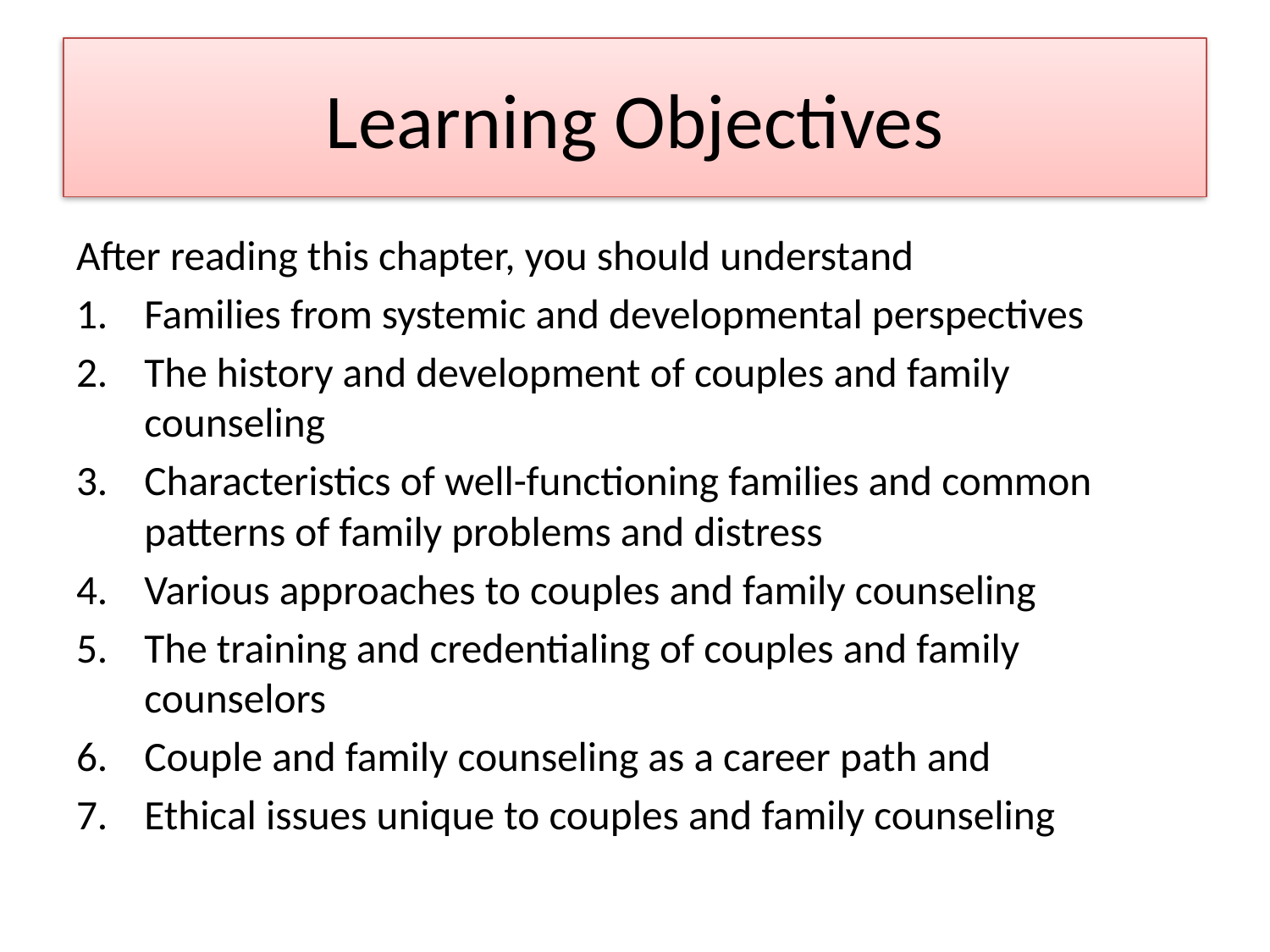

# Learning Objectives
After reading this chapter, you should understand
Families from systemic and developmental perspectives
The history and development of couples and family counseling
Characteristics of well-functioning families and common patterns of family problems and distress
Various approaches to couples and family counseling
The training and credentialing of couples and family counselors
Couple and family counseling as a career path and
Ethical issues unique to couples and family counseling